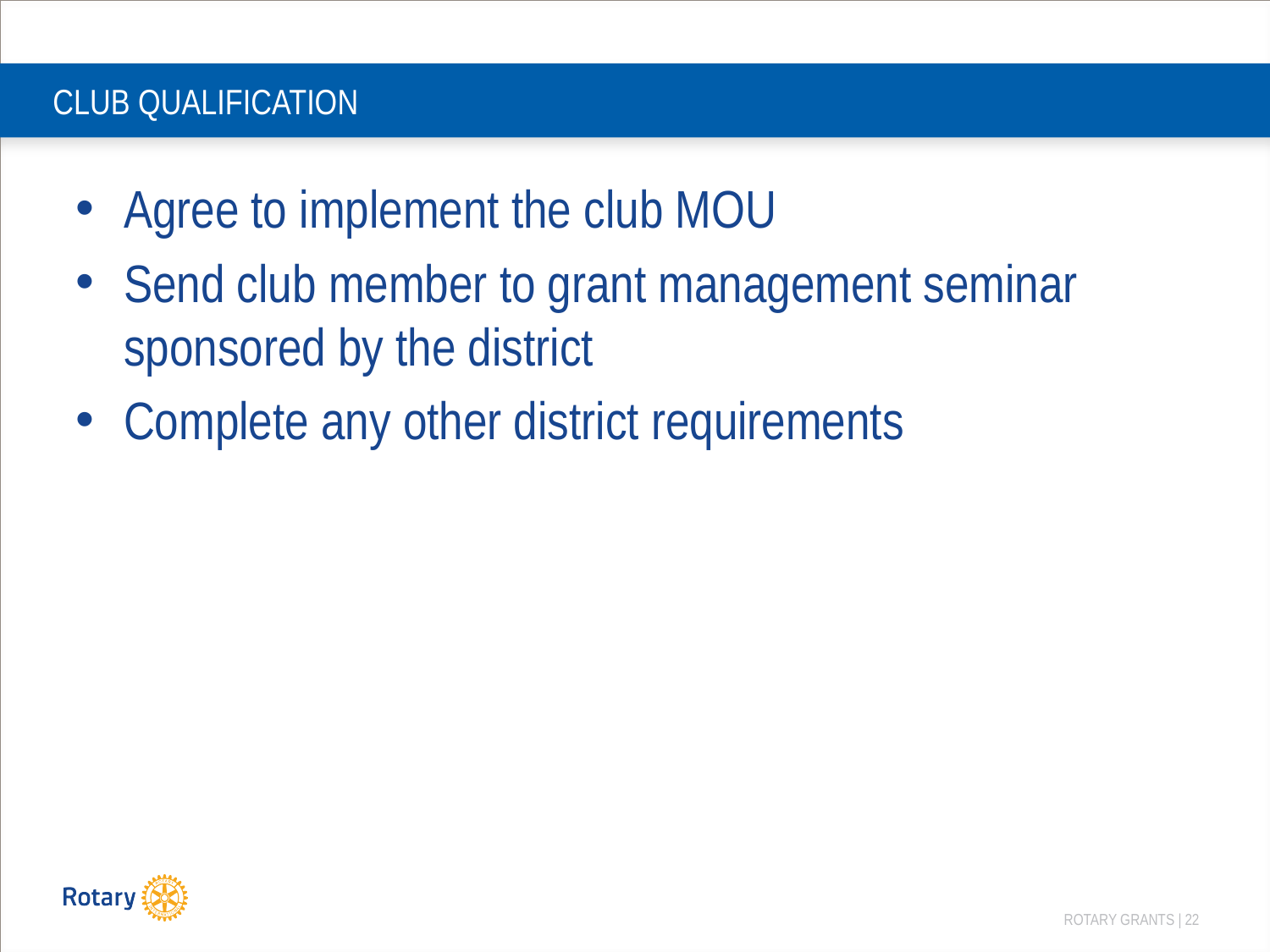

# CLUB QUALIFICATION
Agree to implement the club MOU
Send club member to grant management seminar sponsored by the district
Complete any other district requirements